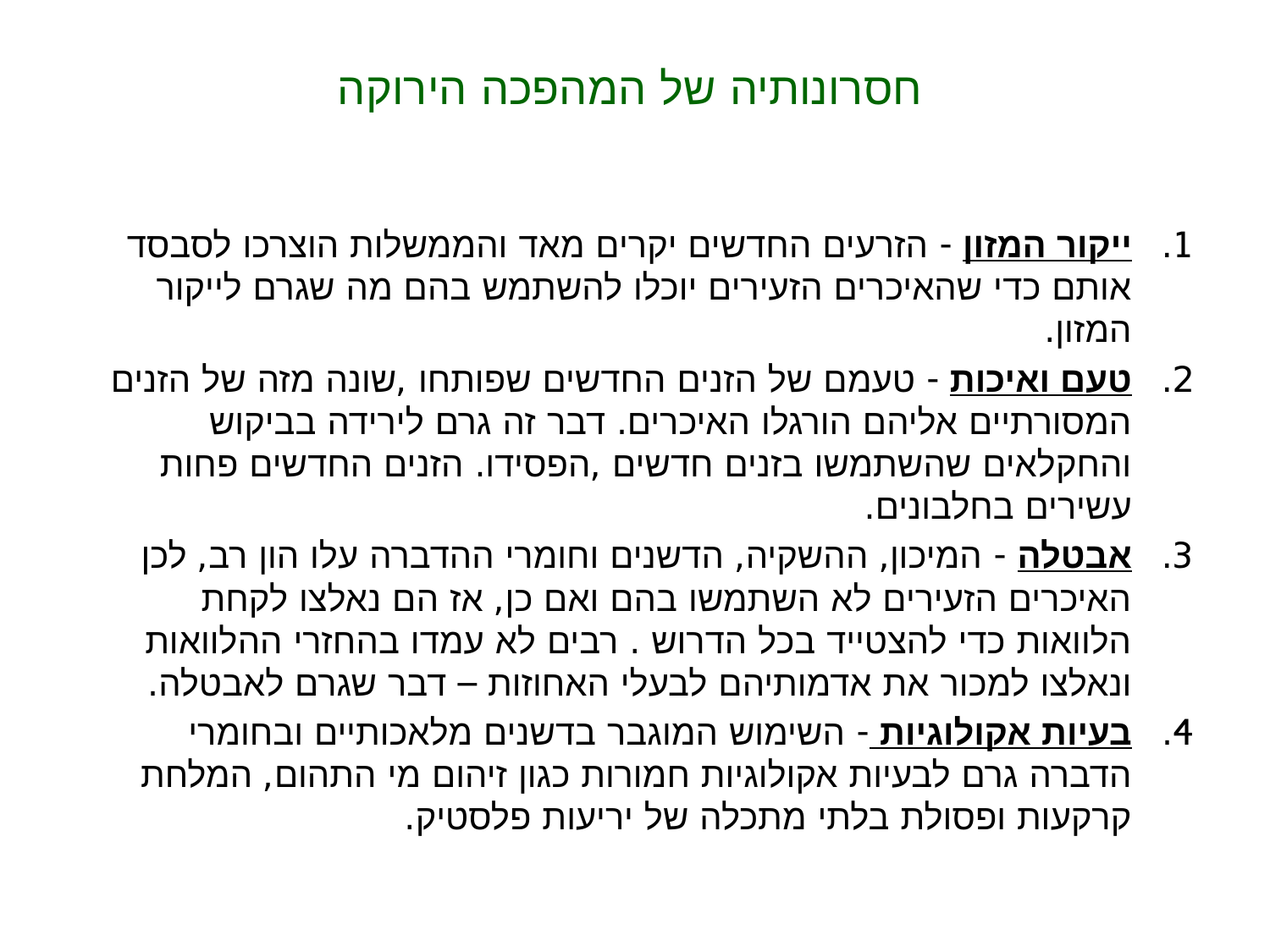

# חסרונותיה של המהפכה הירוקה
ייקור המזון - הזרעים החדשים יקרים מאד והממשלות הוצרכו לסבסד אותם כדי שהאיכרים הזעירים יוכלו להשתמש בהם מה שגרם לייקור המזון.
טעם ואיכות - טעמם של הזנים החדשים שפותחו ,שונה מזה של הזנים המסורתיים אליהם הורגלו האיכרים. דבר זה גרם לירידה בביקוש והחקלאים שהשתמשו בזנים חדשים ,הפסידו. הזנים החדשים פחות עשירים בחלבונים.
אבטלה - המיכון, ההשקיה, הדשנים וחומרי ההדברה עלו הון רב, לכן האיכרים הזעירים לא השתמשו בהם ואם כן, אז הם נאלצו לקחת הלוואות כדי להצטייד בכל הדרוש . רבים לא עמדו בהחזרי ההלוואות  ונאלצו למכור את אדמותיהם לבעלי האחוזות – דבר שגרם לאבטלה.
בעיות אקולוגיות - השימוש המוגבר בדשנים מלאכותיים ובחומרי הדברה גרם לבעיות אקולוגיות חמורות כגון זיהום מי התהום, המלחת קרקעות ופסולת בלתי מתכלה של יריעות פלסטיק.